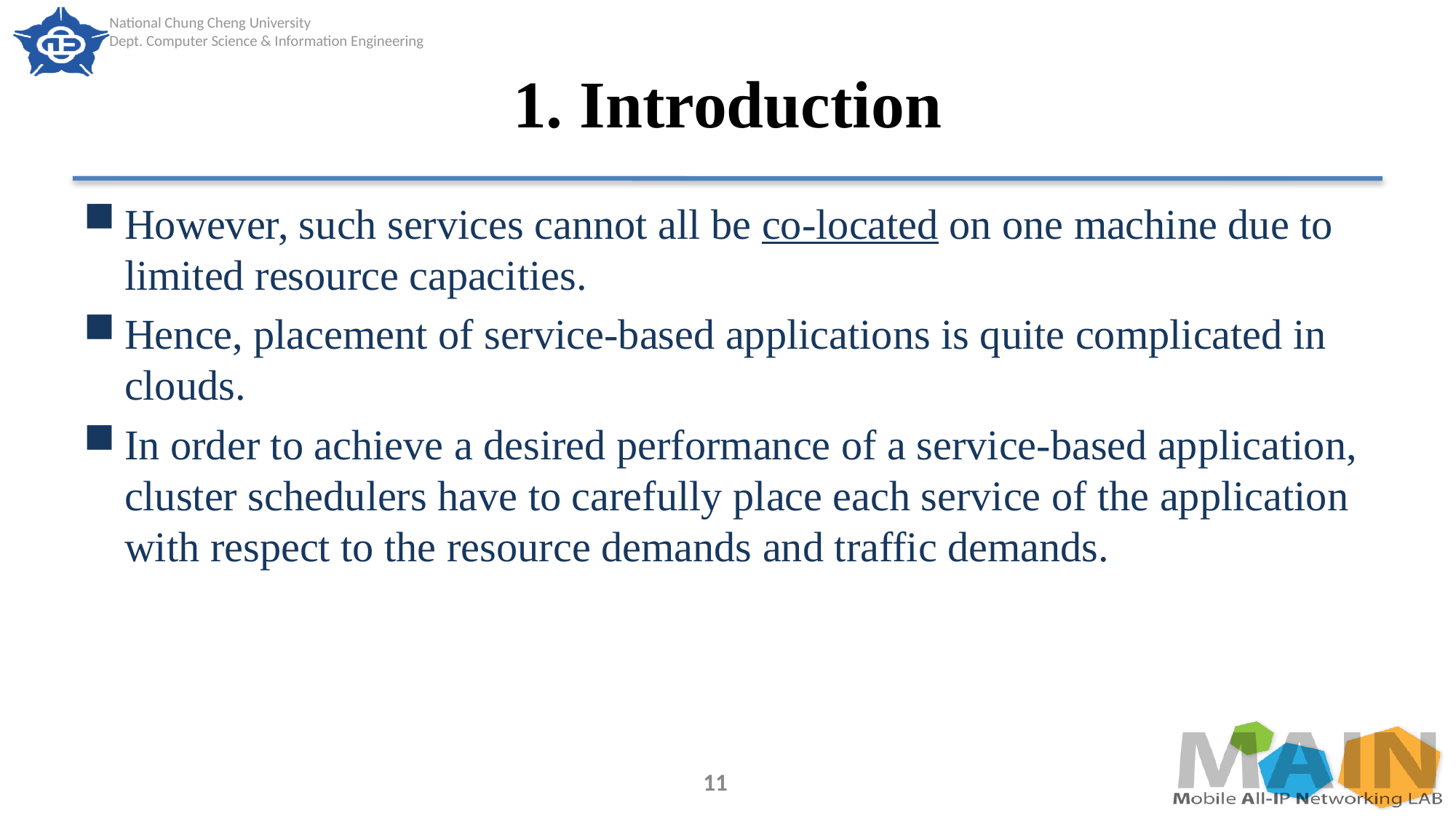

# 1. Introduction
However, such services cannot all be co-located on one machine due to limited resource capacities.
Hence, placement of service-based applications is quite complicated in clouds.
In order to achieve a desired performance of a service-based application, cluster schedulers have to carefully place each service of the application with respect to the resource demands and traffic demands.
11